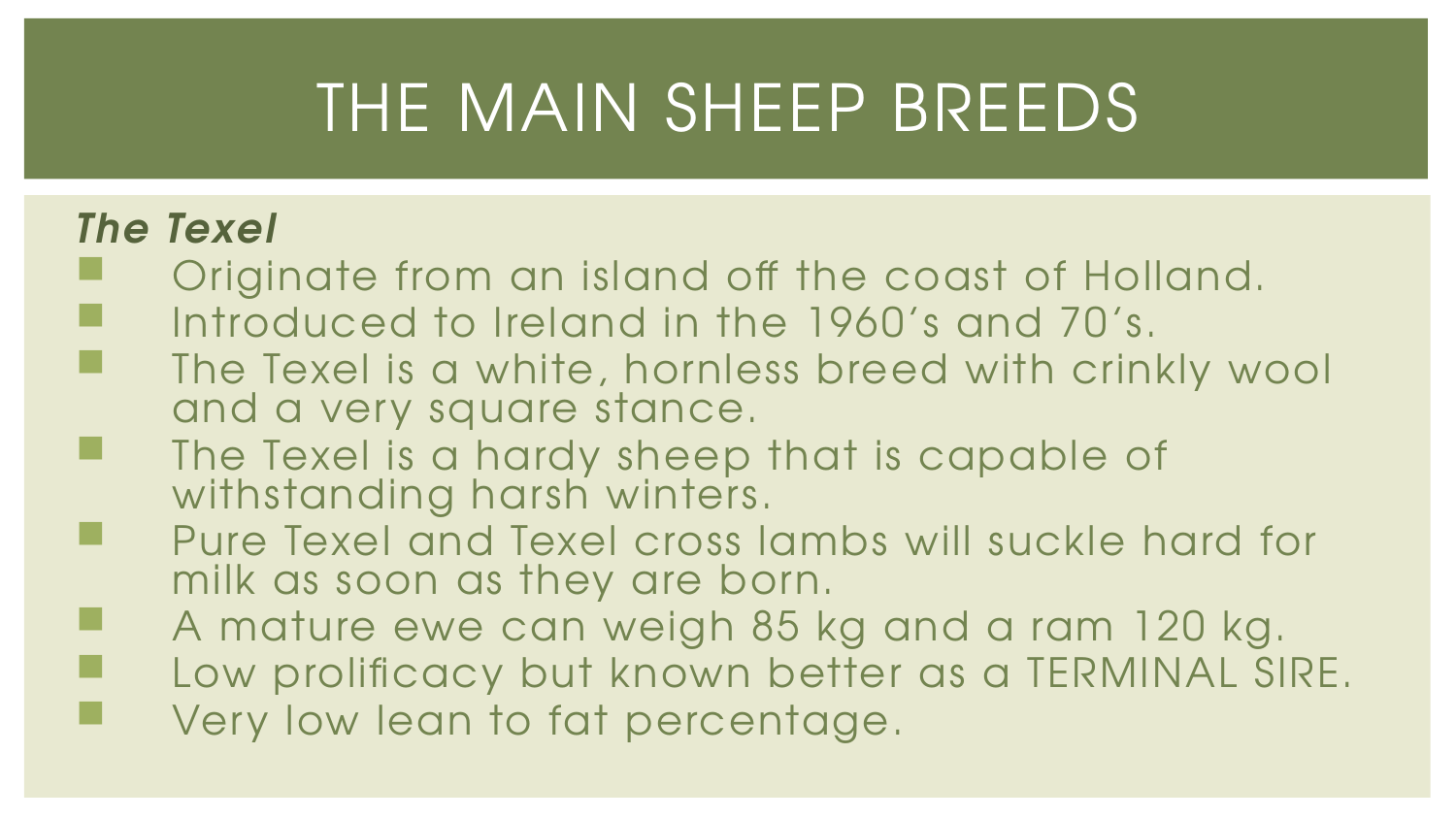

# The Main Sheep Breeds
The Texel
Originate from an island off the coast of Holland.
Introduced to Ireland in the 1960’s and 70’s.
The Texel is a white, hornless breed with crinkly wool and a very square stance.
The Texel is a hardy sheep that is capable of withstanding harsh winters.
Pure Texel and Texel cross lambs will suckle hard for milk as soon as they are born.
A mature ewe can weigh 85 kg and a ram 120 kg.
Low prolificacy but known better as a TERMINAL SIRE.
Very low lean to fat percentage.